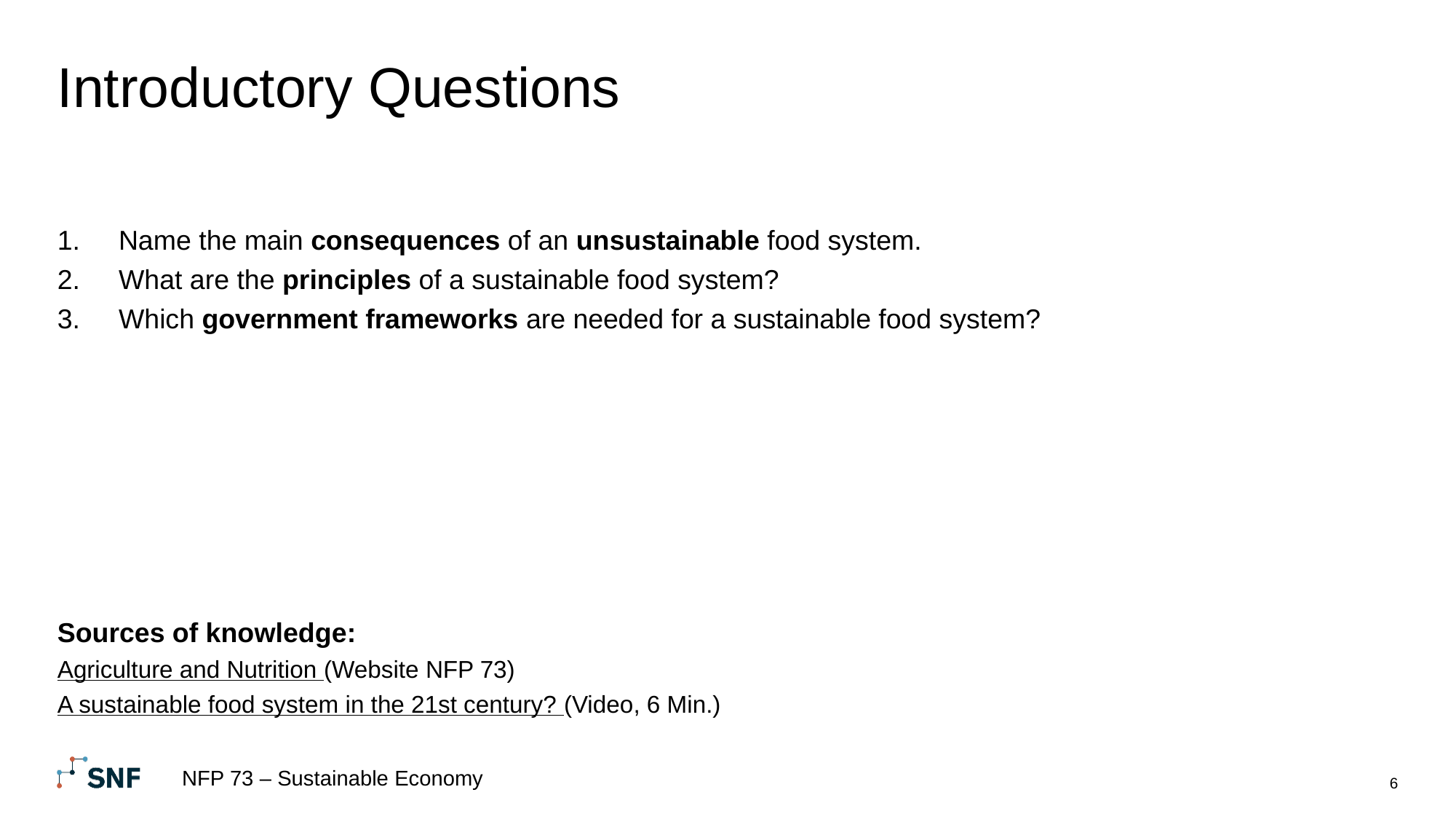

# Introductory Questions
Name the main consequences of an unsustainable food system.
What are the principles of a sustainable food system?
Which government frameworks are needed for a sustainable food system?

Sources of knowledge:
Agriculture and Nutrition (Website NFP 73)
A sustainable food system in the 21st century? (Video, 6 Min.)

NFP 73 – Sustainable Economy
6